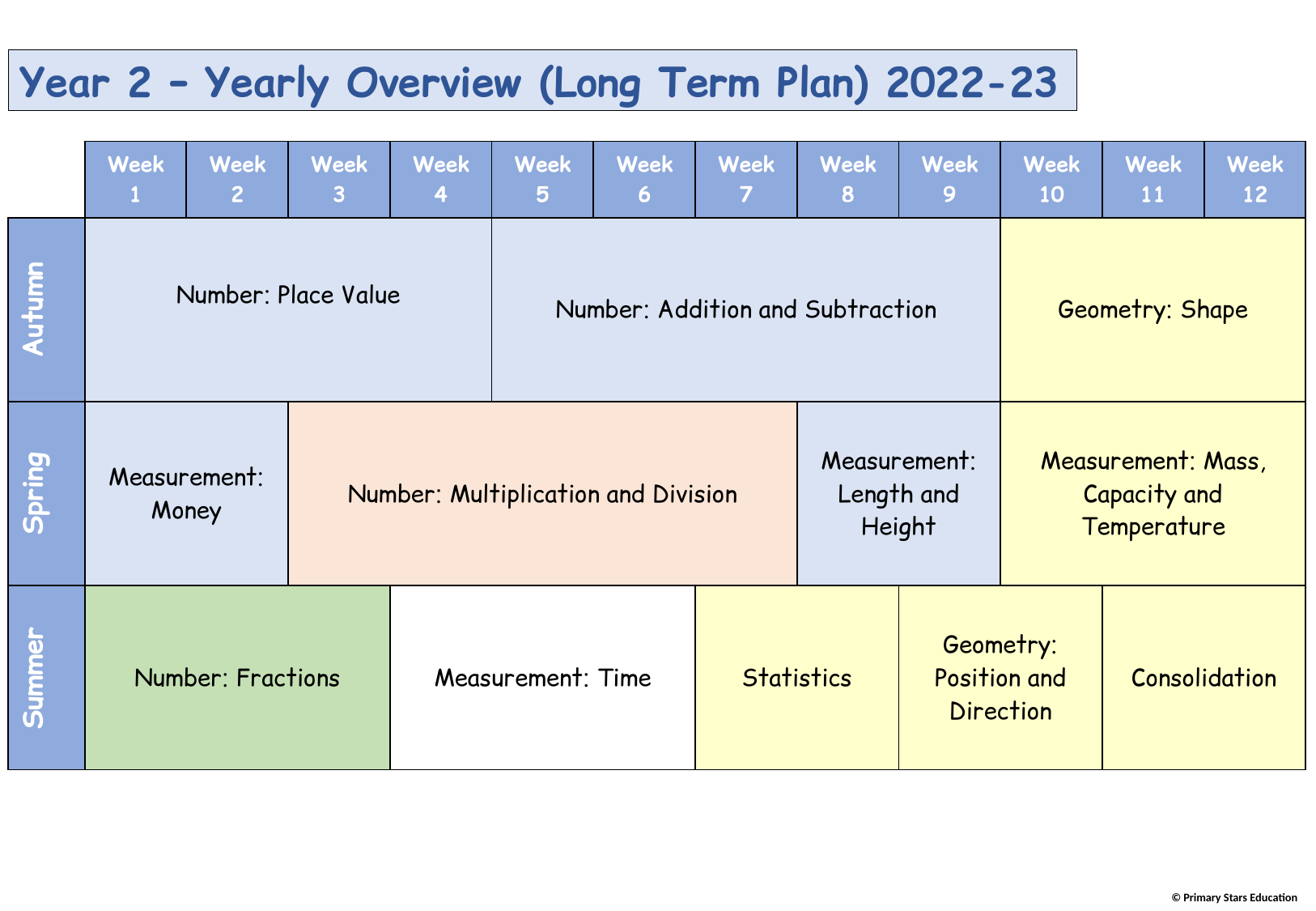

Year 2 – Yearly Overview (Long Term Plan) 2022-23
|  | Week 1 | Week 2 | Week 3 | Week 4 | Week 5 | Week 6 | Week 7 | Week 8 | Week 9 | Week 10 | Week 11 | Week 12 |
| --- | --- | --- | --- | --- | --- | --- | --- | --- | --- | --- | --- | --- |
| Autumn | Number: Place Value |  |  |  | Number: Addition and Subtraction |  |  |  |  | Geometry: Shape |  |  |
| Spring | Measurement: Money |  | Number: Multiplication and Division |  |  |  |  | Measurement: Length and Height |  | Measurement: Mass, Capacity and Temperature |  |  |
| Summer | Number: Fractions |  |  | Measurement: Time |  |  | Statistics | Measurement: Mass, Capacity and Temperature | Geometry: Position and Direction |  | Consolidation |  |
      © Primary Stars Education